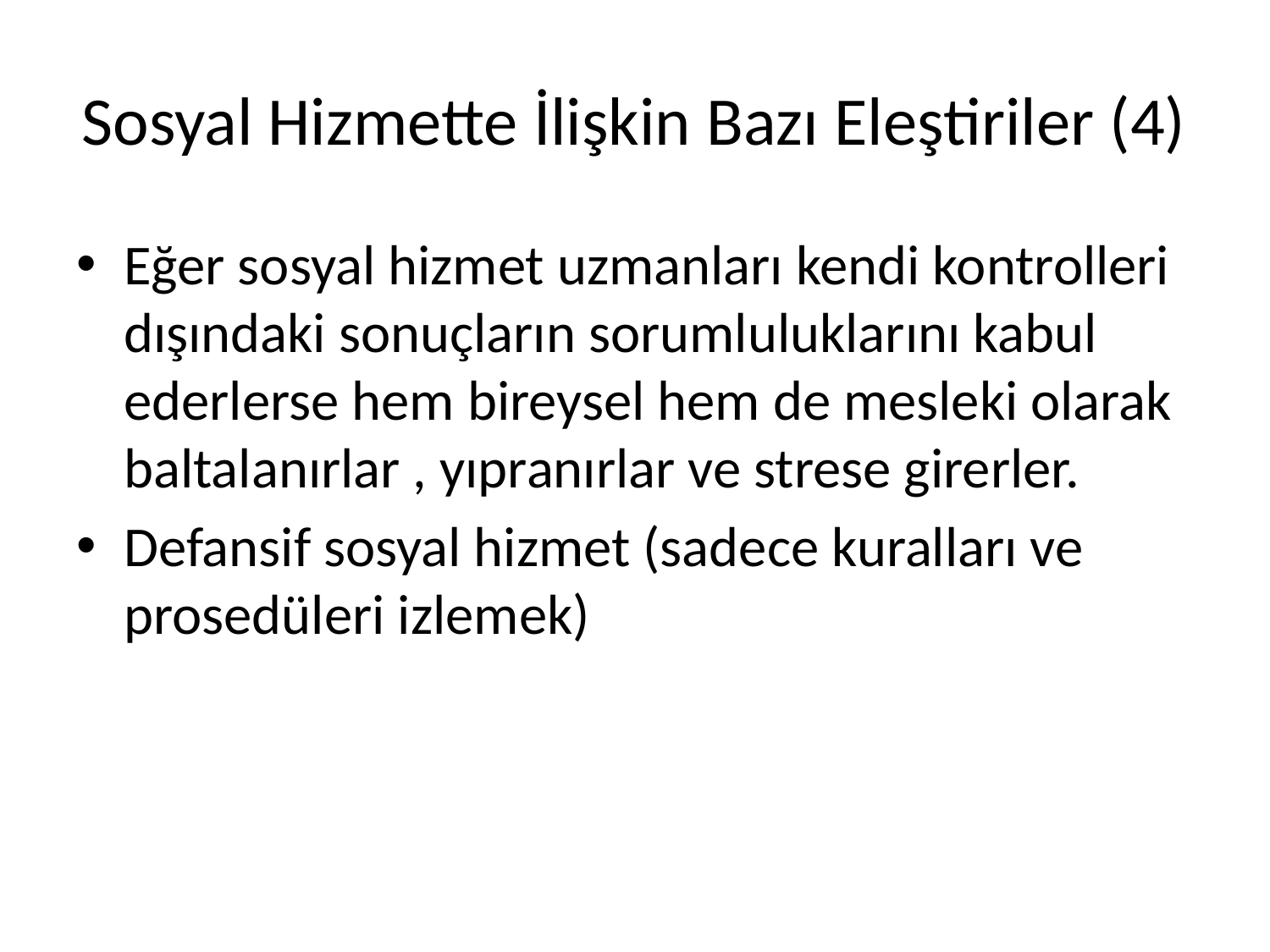

# Sosyal Hizmette İlişkin Bazı Eleştiriler (4)
Eğer sosyal hizmet uzmanları kendi kontrolleri dışındaki sonuçların sorumluluklarını kabul ederlerse hem bireysel hem de mesleki olarak baltalanırlar , yıpranırlar ve strese girerler.
Defansif sosyal hizmet (sadece kuralları ve prosedüleri izlemek)